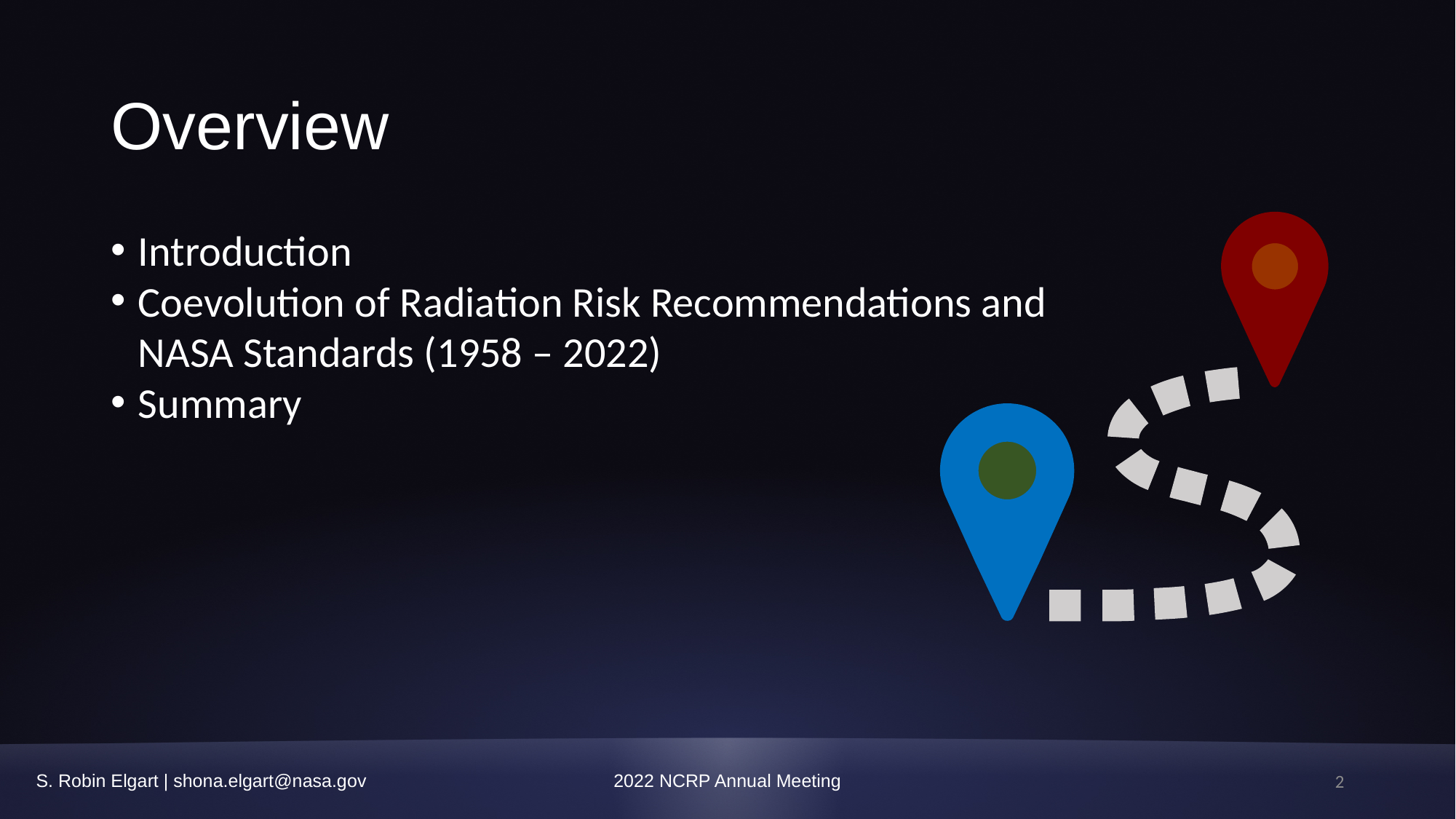

# Overview

Introduction
Coevolution of Radiation Risk Recommendations and NASA Standards (1958 – 2022)
Summary
2